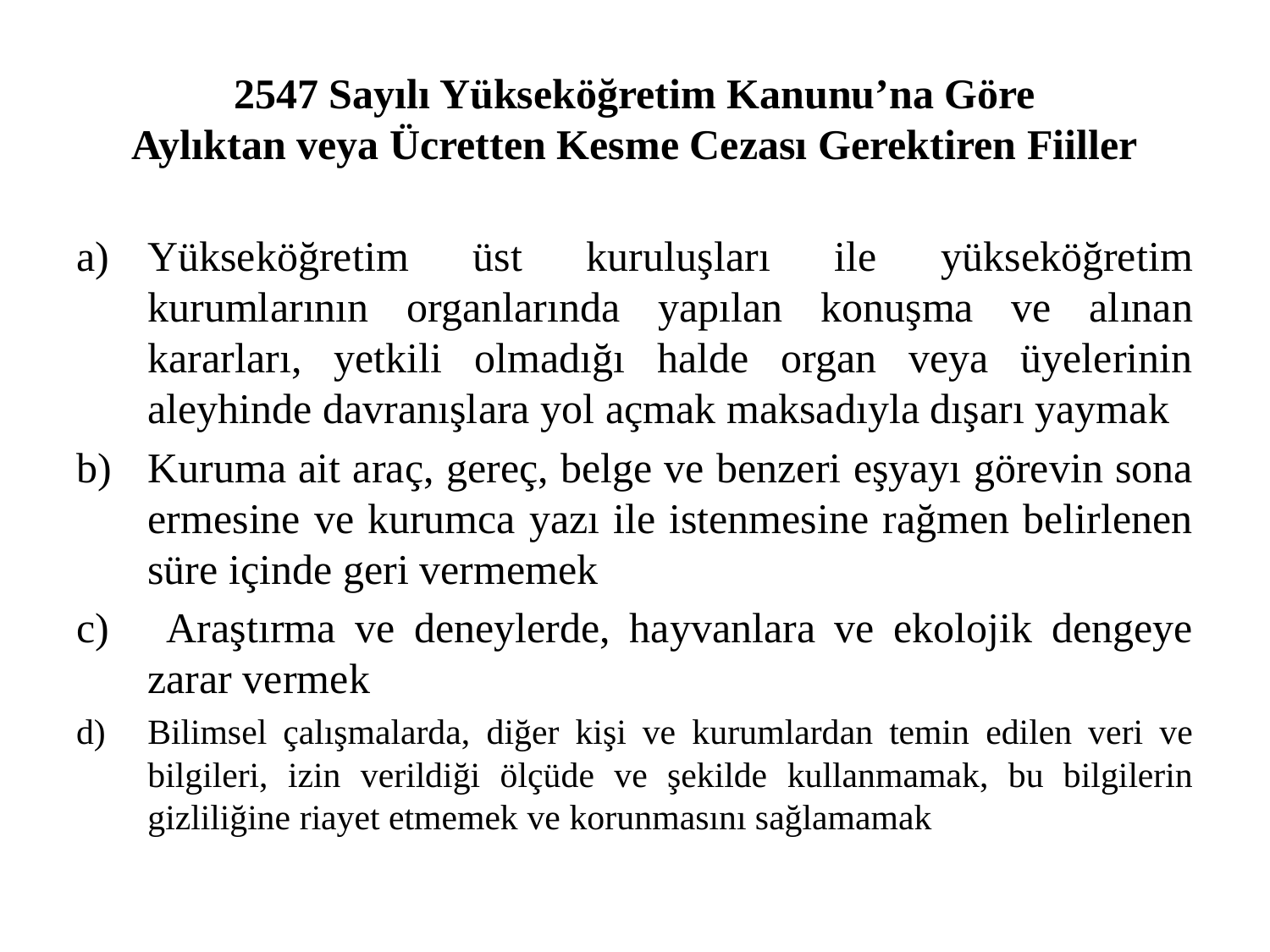

# 2547 Sayılı Yükseköğretim Kanunu’na Göre Aylıktan veya Ücretten Kesme Cezası Gerektiren Fiiller
Yükseköğretim üst kuruluşları ile yükseköğretim kurumlarının organlarında yapılan konuşma ve alınan kararları, yetkili olmadığı halde organ veya üyelerinin aleyhinde davranışlara yol açmak maksadıyla dışarı yaymak
Kuruma ait araç, gereç, belge ve benzeri eşyayı görevin sona ermesine ve kurumca yazı ile istenmesine rağmen belirlenen süre içinde geri vermemek
 Araştırma ve deneylerde, hayvanlara ve ekolojik dengeye zarar vermek
Bilimsel çalışmalarda, diğer kişi ve kurumlardan temin edilen veri ve bilgileri, izin verildiği ölçüde ve şekilde kullanmamak, bu bilgilerin gizliliğine riayet etmemek ve korunmasını sağlamamak